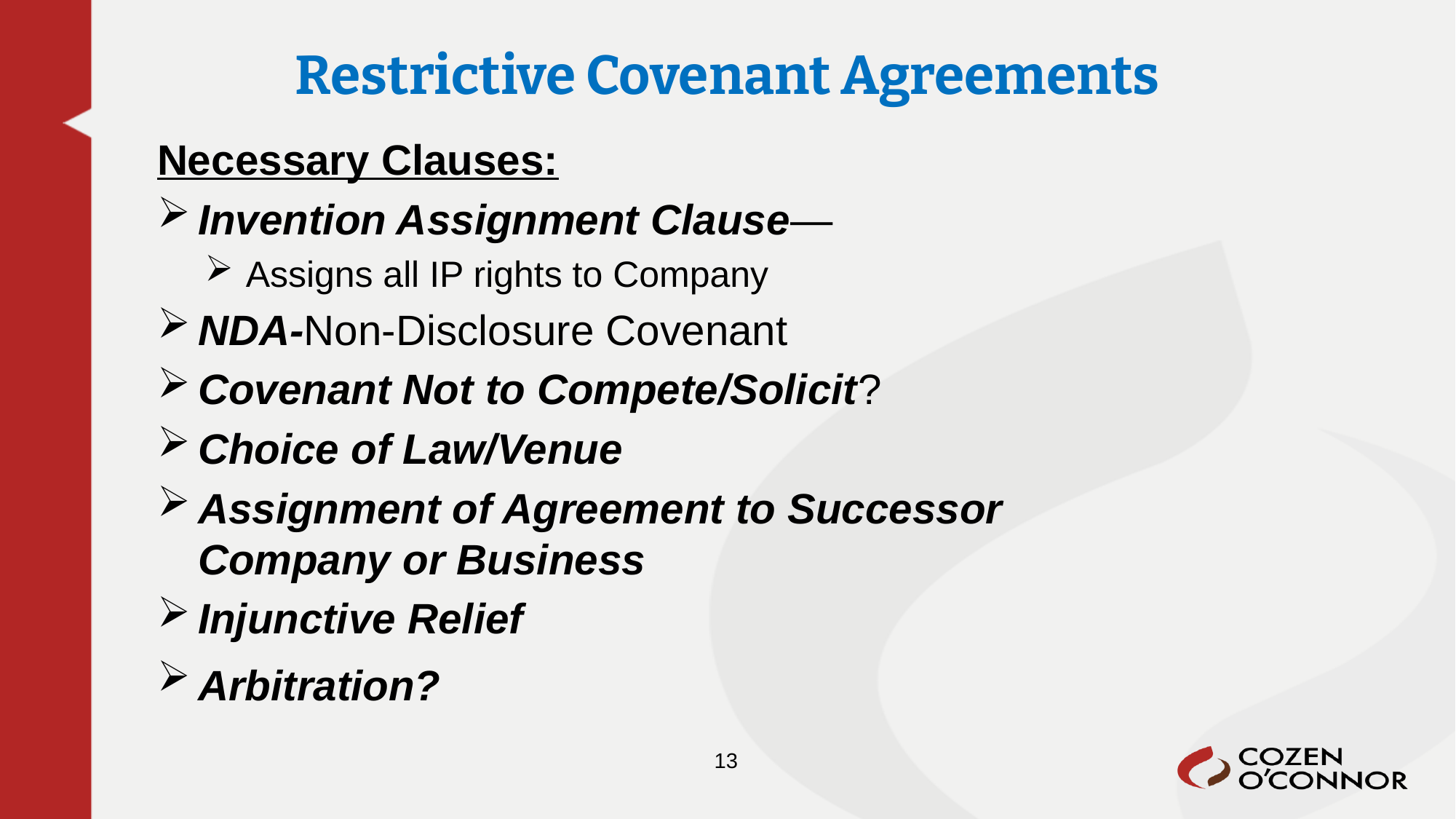

# Restrictive Covenant Agreements
Necessary Clauses:
Invention Assignment Clause—
Assigns all IP rights to Company
NDA-Non-Disclosure Covenant
Covenant Not to Compete/Solicit?
Choice of Law/Venue
Assignment of Agreement to Successor Company or Business
Injunctive Relief
Arbitration?

13